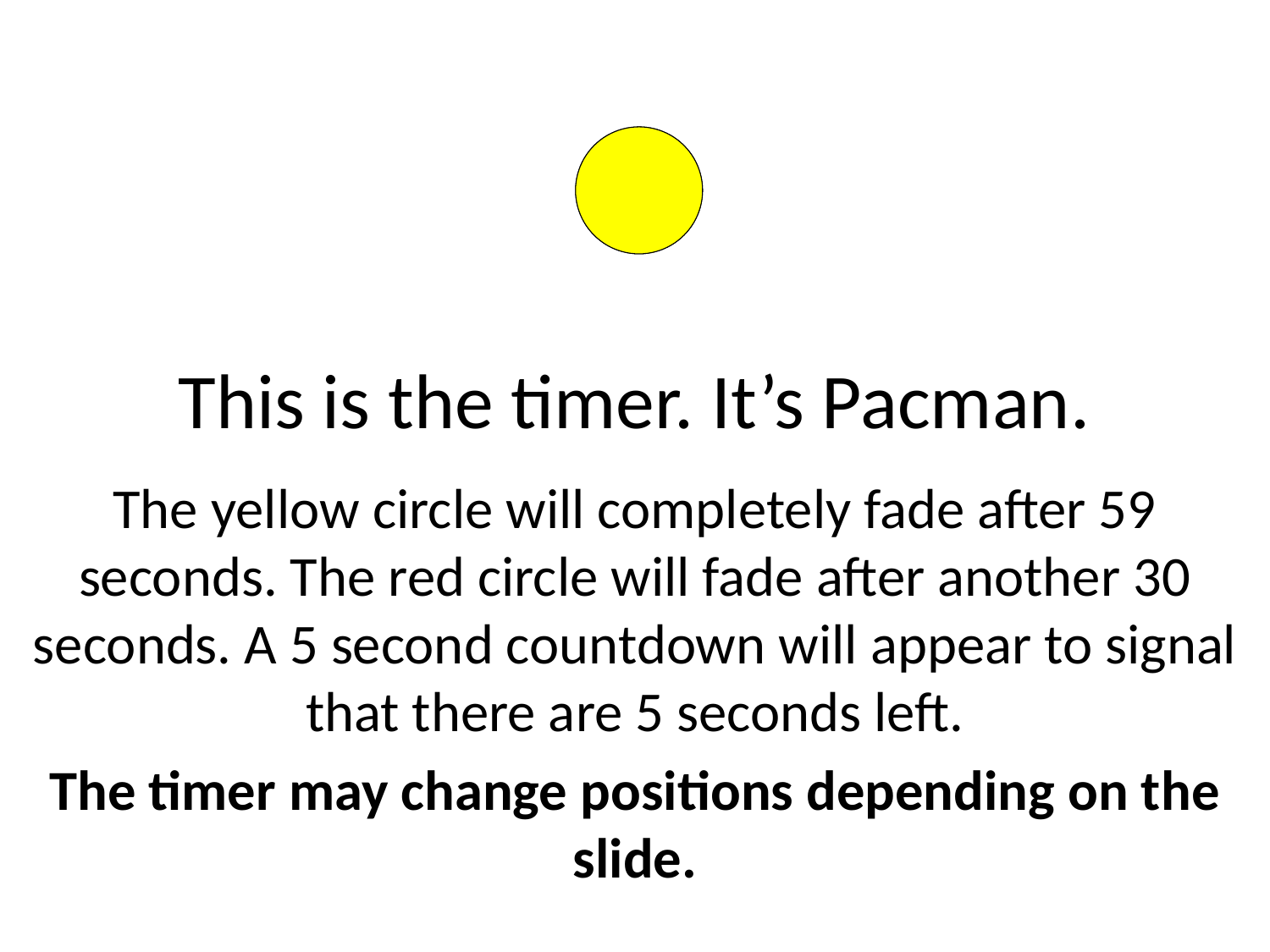

5
4
3
2
1

# This is the timer. It’s Pacman.
The yellow circle will completely fade after 59 seconds. The red circle will fade after another 30 seconds. A 5 second countdown will appear to signal that there are 5 seconds left.
The timer may change positions depending on the slide.